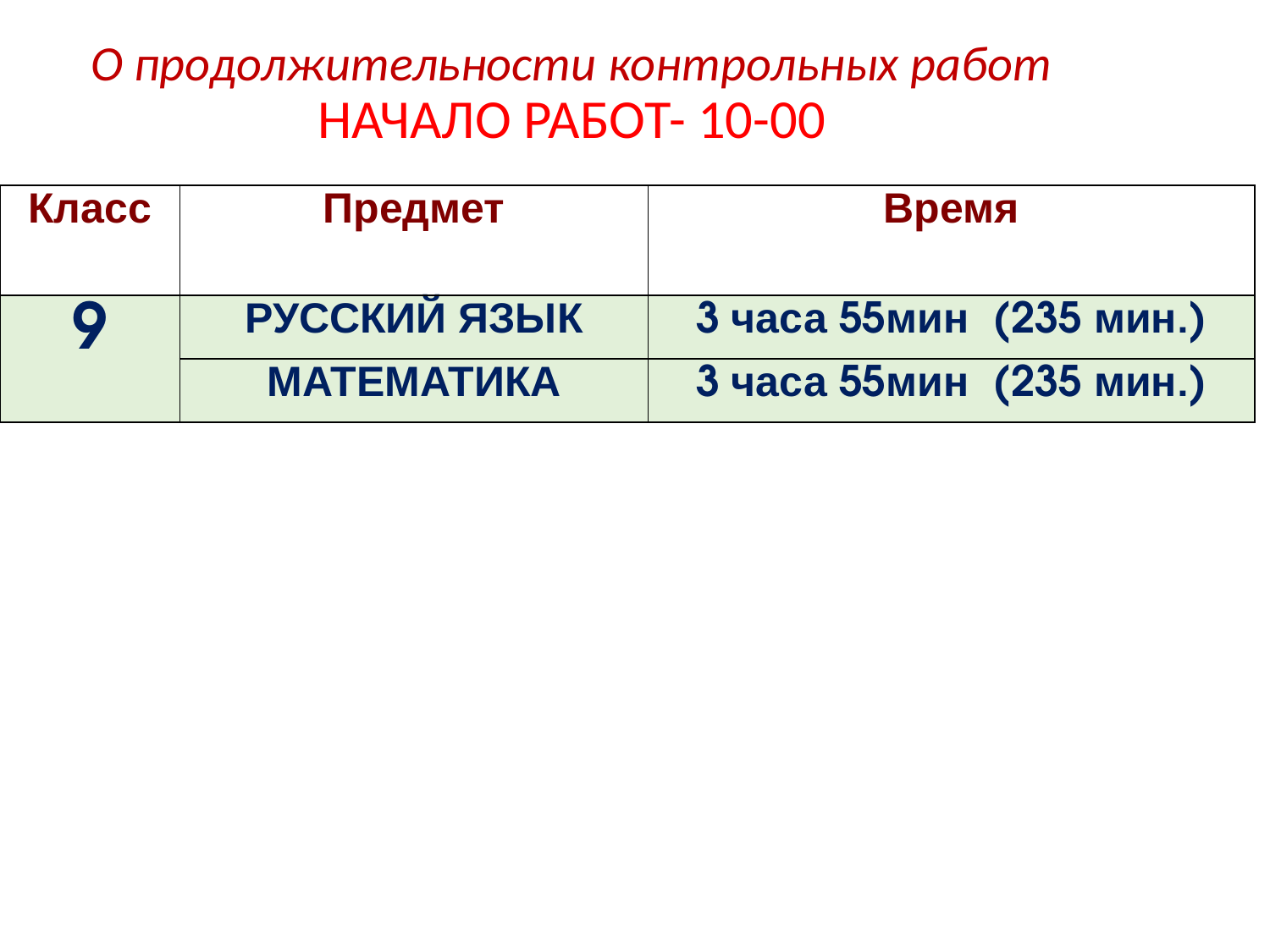

О продолжительности контрольных работ
НАЧАЛО РАБОТ- 10-00
| Класс | Предмет | Время |
| --- | --- | --- |
| 9 | РУССКИЙ ЯЗЫК | 3 часа 55мин (235 мин.) |
|  | МАТЕМАТИКА | 3 часа 55мин (235 мин.) |